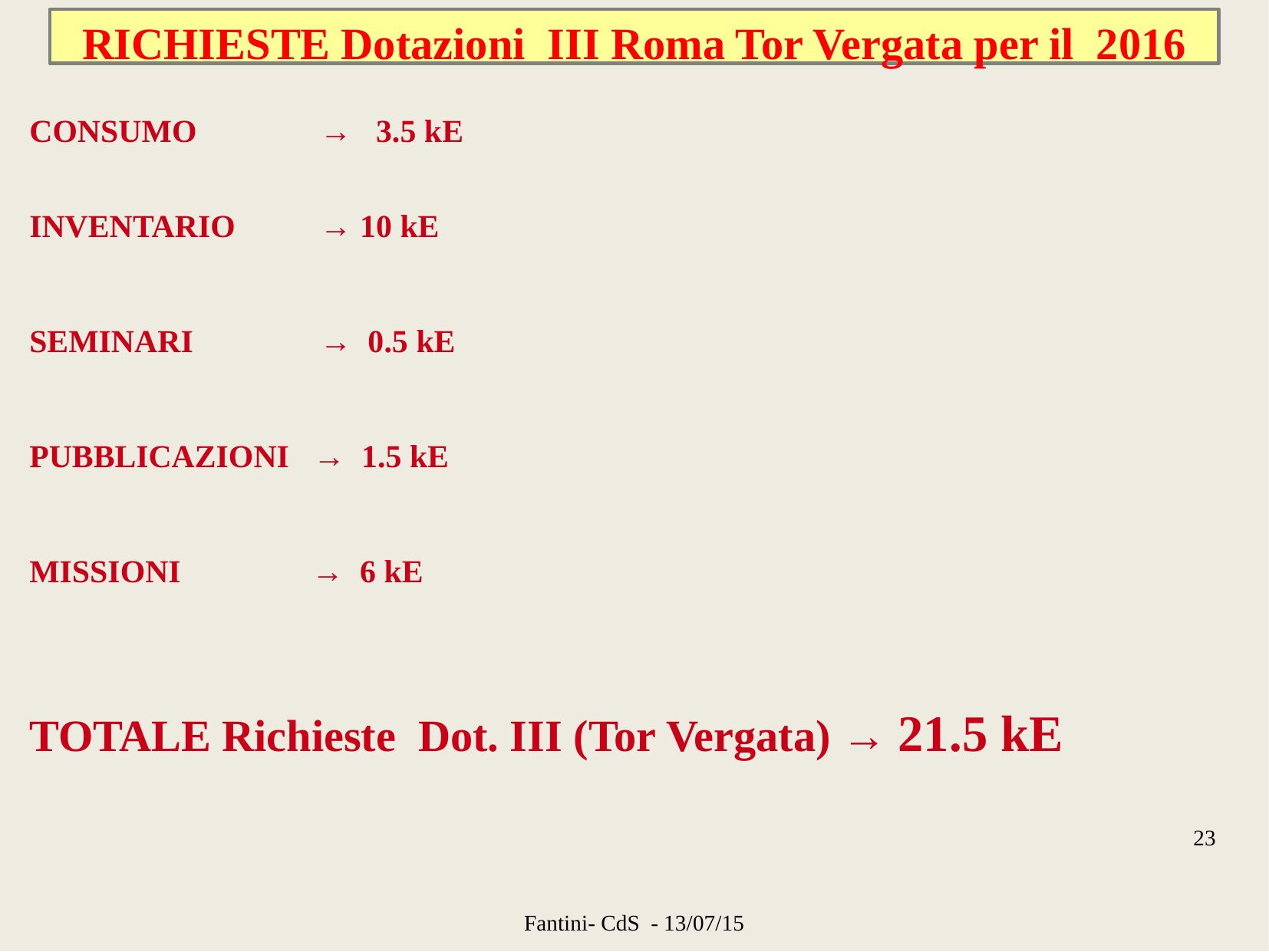

RICHIESTE Dotazioni  III Roma Tor Vergata per il  2016
CONSUMO		        →   3.5 kE

INVENTARIO 	        → 10 kE

SEMINARI  	        →  0.5 kE

PUBBLICAZIONI   →  1.5 kE

MISSIONI 		       →  6 kE

TOTALE Richieste  Dot. III (Tor Vergata) → 21.5 kE

23
Fantini- CdS  - 13/07/15